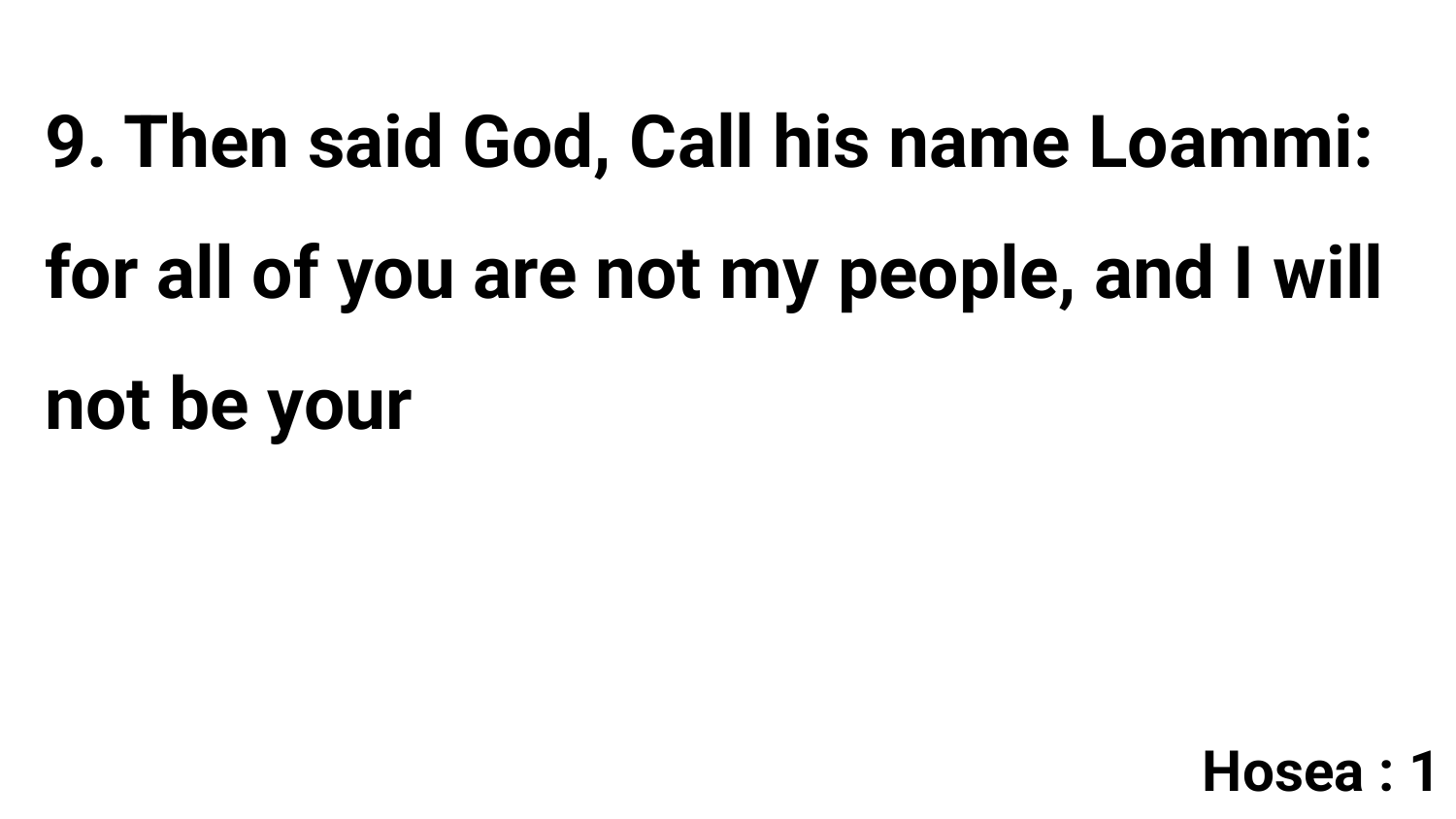

9. Then said God, Call his name Loammi: for all of you are not my people, and I will not be your
Hosea : 1